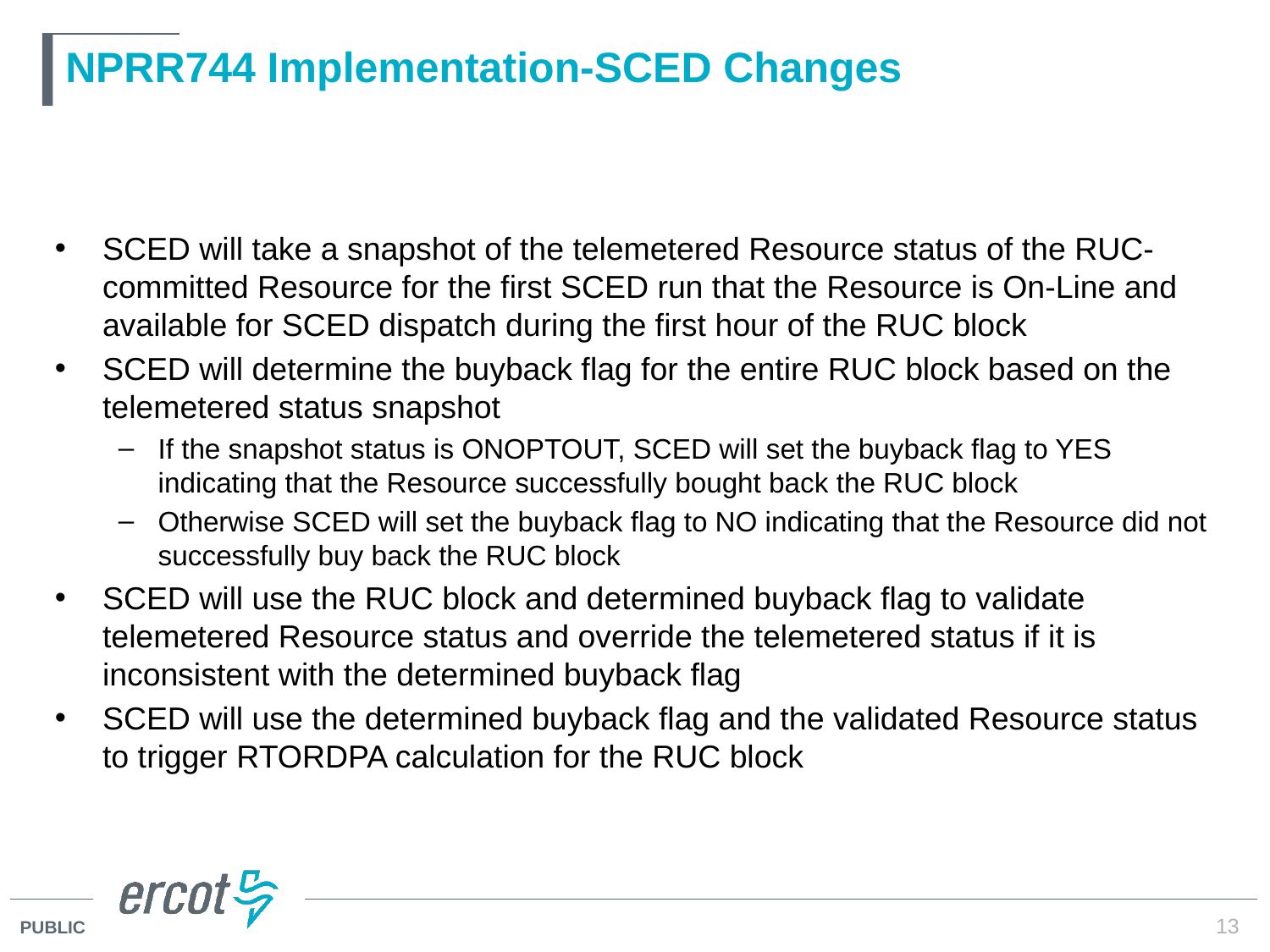

# NPRR744 Implementation-SCED Changes
SCED will take a snapshot of the telemetered Resource status of the RUC-committed Resource for the first SCED run that the Resource is On-Line and available for SCED dispatch during the first hour of the RUC block
SCED will determine the buyback flag for the entire RUC block based on the telemetered status snapshot
If the snapshot status is ONOPTOUT, SCED will set the buyback flag to YES indicating that the Resource successfully bought back the RUC block
Otherwise SCED will set the buyback flag to NO indicating that the Resource did not successfully buy back the RUC block
SCED will use the RUC block and determined buyback flag to validate telemetered Resource status and override the telemetered status if it is inconsistent with the determined buyback flag
SCED will use the determined buyback flag and the validated Resource status to trigger RTORDPA calculation for the RUC block
13